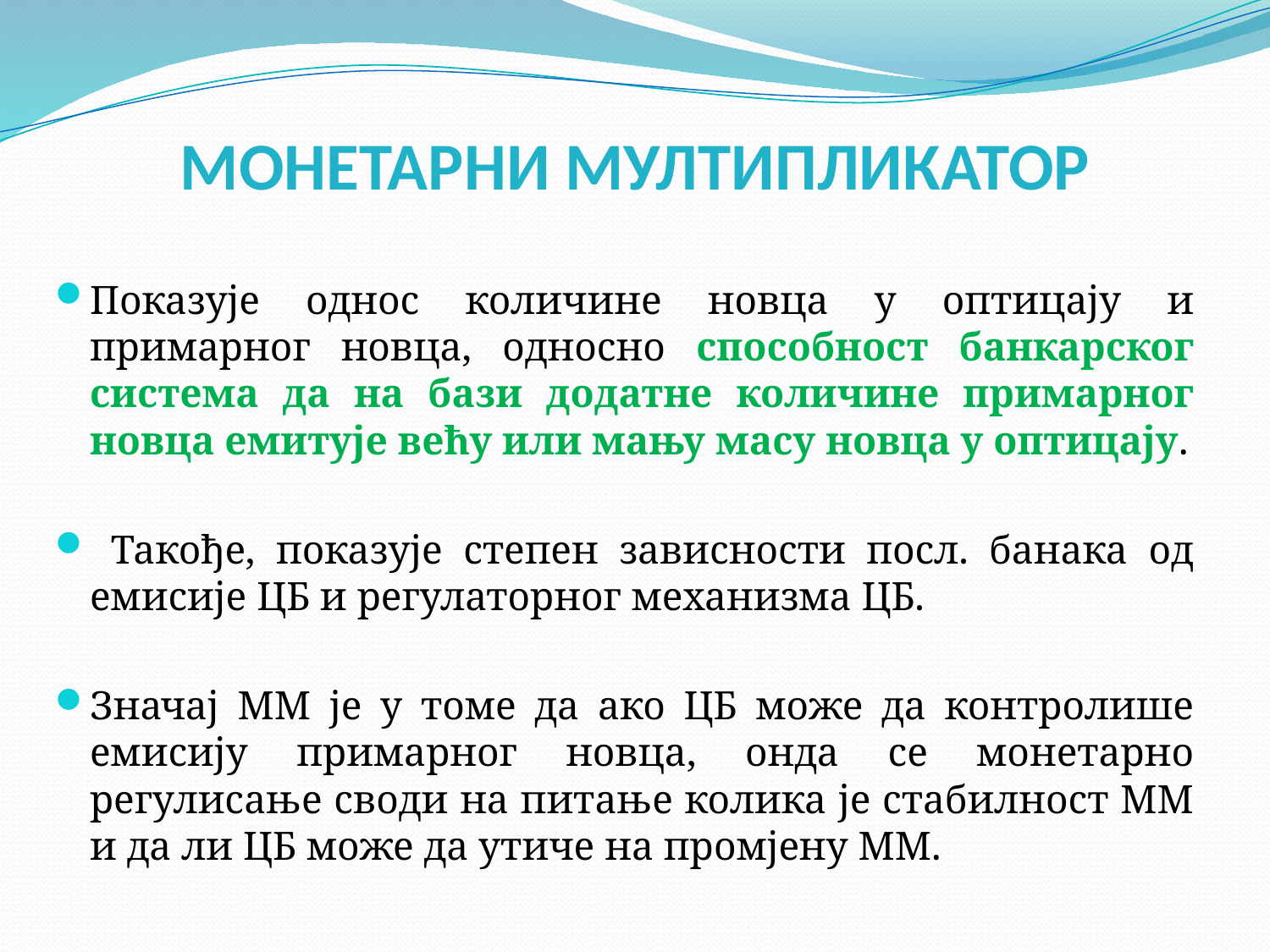

# МОНЕТАРНИ МУЛТИПЛИКАТОР
Показује однос количине новца у оптицају и примарног новца, односно способност банкарског система да на бази додатне количине примарног новца емитује већу или мању масу новца у оптицају.

 Такође, показује степен зависности посл. банака од емисије ЦБ и регулаторног механизма ЦБ.

Значај ММ је у томе да ако ЦБ може да контролише емисију примарног новца, онда се монетарно регулисање своди на питање колика је стабилност ММ и да ли ЦБ може да утиче на промјену ММ.